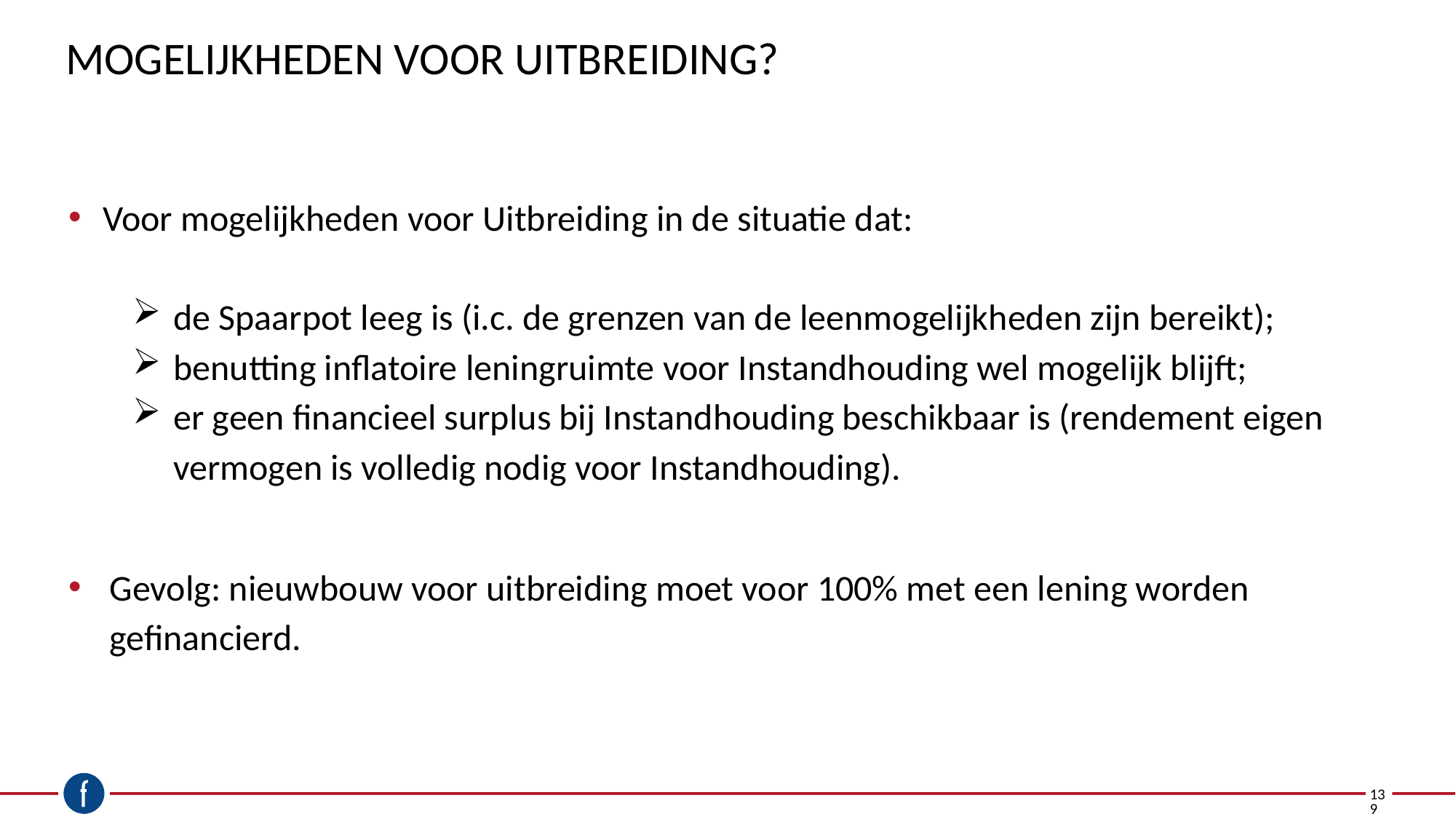

# Mogelijkheden voor Uitbreiding?

Voor mogelijkheden voor Uitbreiding in de situatie dat:

de Spaarpot leeg is (i.c. de grenzen van de leenmogelijkheden zijn bereikt);
benutting inflatoire leningruimte voor Instandhouding wel mogelijk blijft;
er geen financieel surplus bij Instandhouding beschikbaar is (rendement eigen vermogen is volledig nodig voor Instandhouding).

Gevolg: nieuwbouw voor uitbreiding moet voor 100% met een lening worden gefinancierd.

139